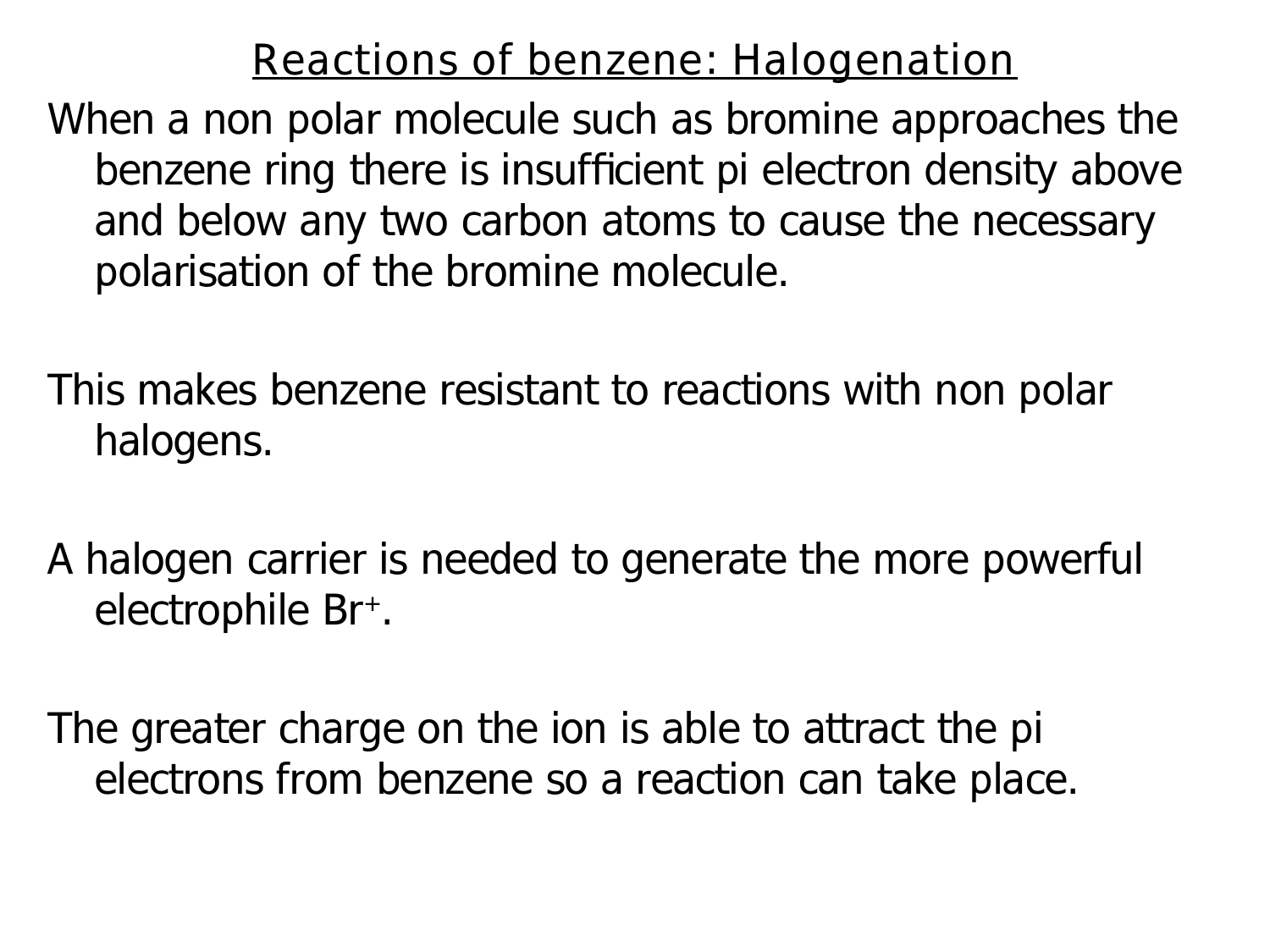

Reactions of benzene: Halogenation
When a non polar molecule such as bromine approaches the benzene ring there is insufficient pi electron density above and below any two carbon atoms to cause the necessary polarisation of the bromine molecule.

This makes benzene resistant to reactions with non polar halogens.

A halogen carrier is needed to generate the more powerful electrophile Br+.

The greater charge on the ion is able to attract the pi electrons from benzene so a reaction can take place.